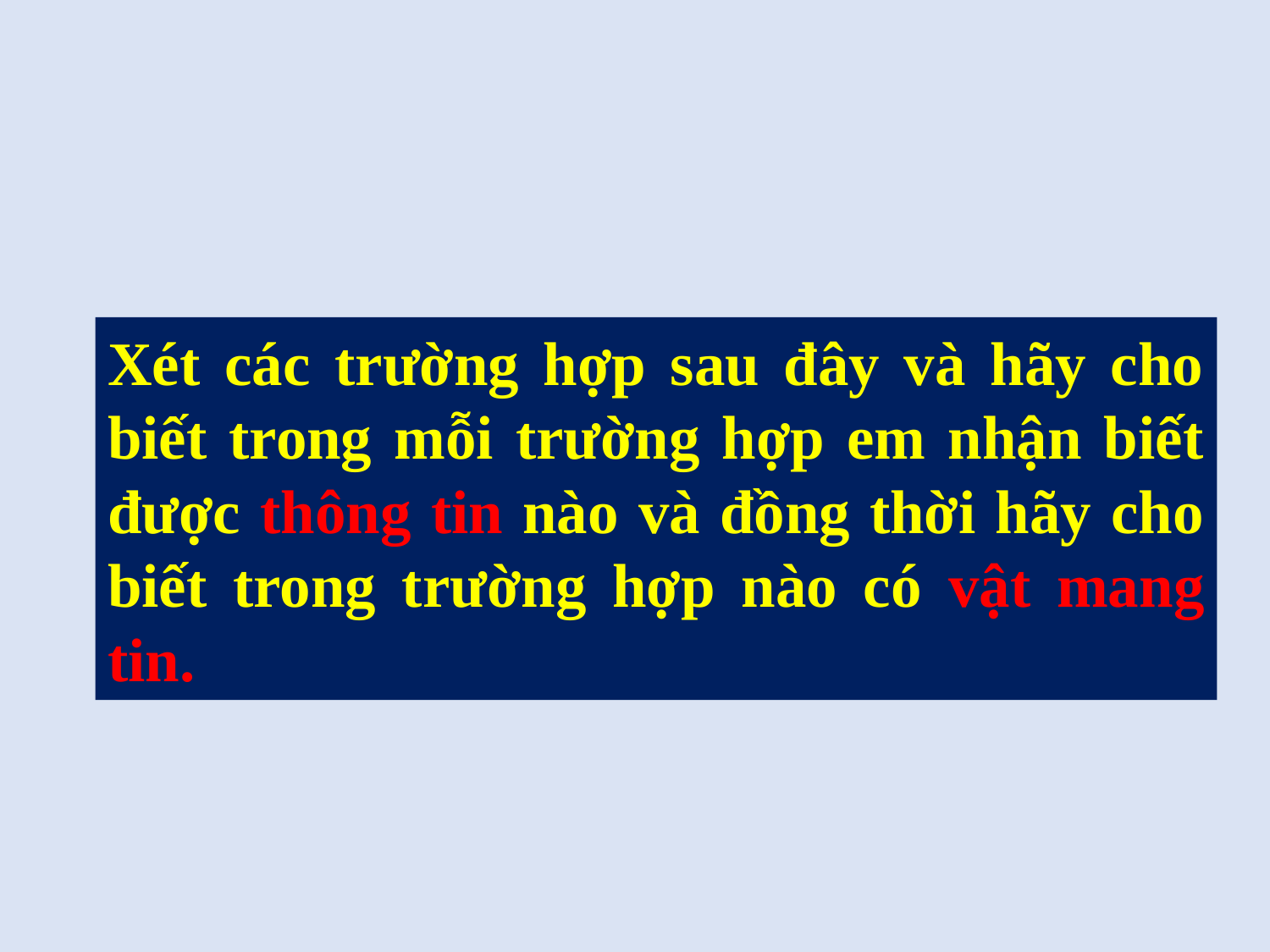

Xét các trường hợp sau đây và hãy cho biết trong mỗi trường hợp em nhận biết được thông tin nào và đồng thời hãy cho biết trong trường hợp nào có vật mang tin.